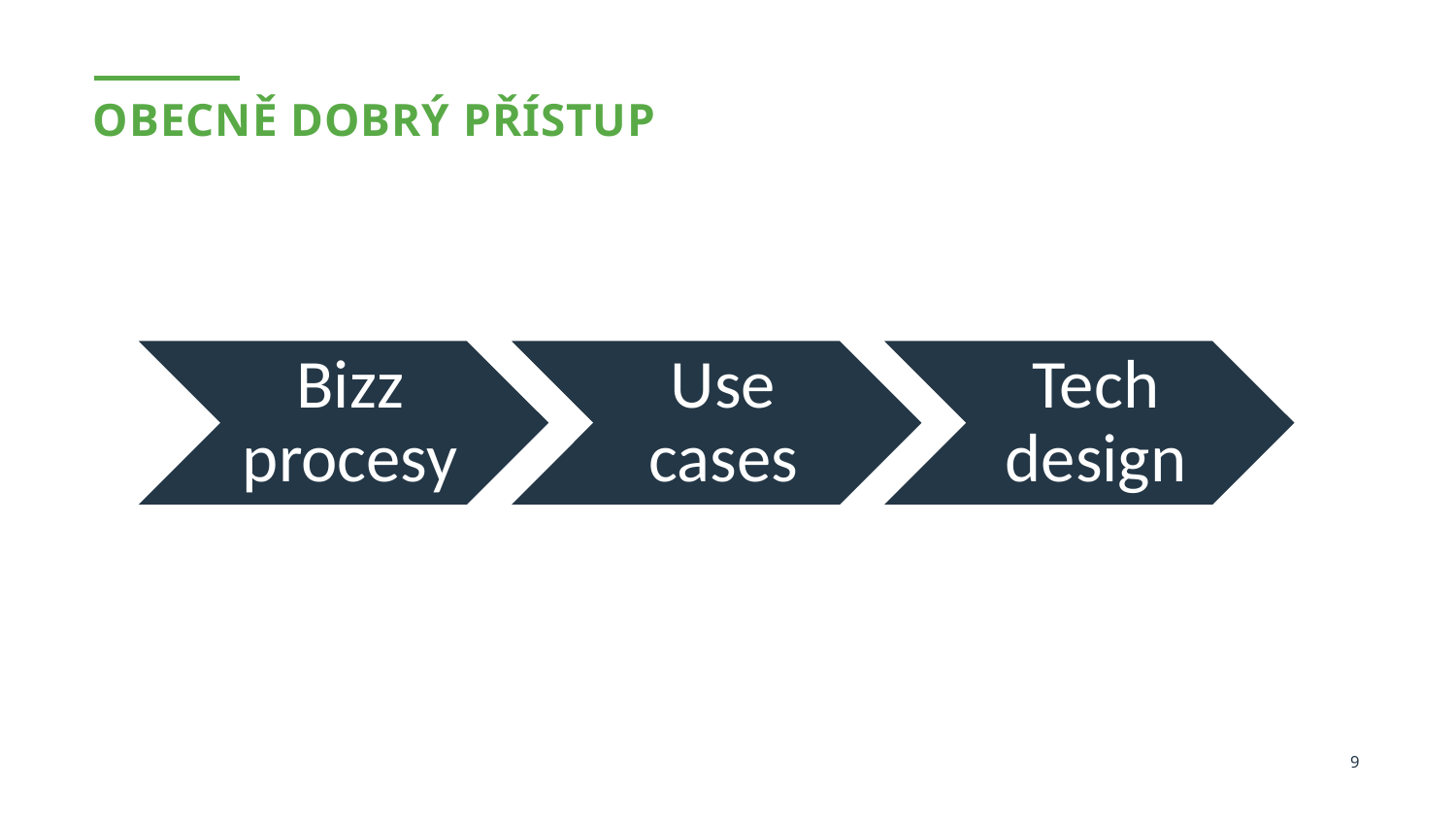

Obecně dobrý přístup
Bizz procesy
Use cases
Tech design